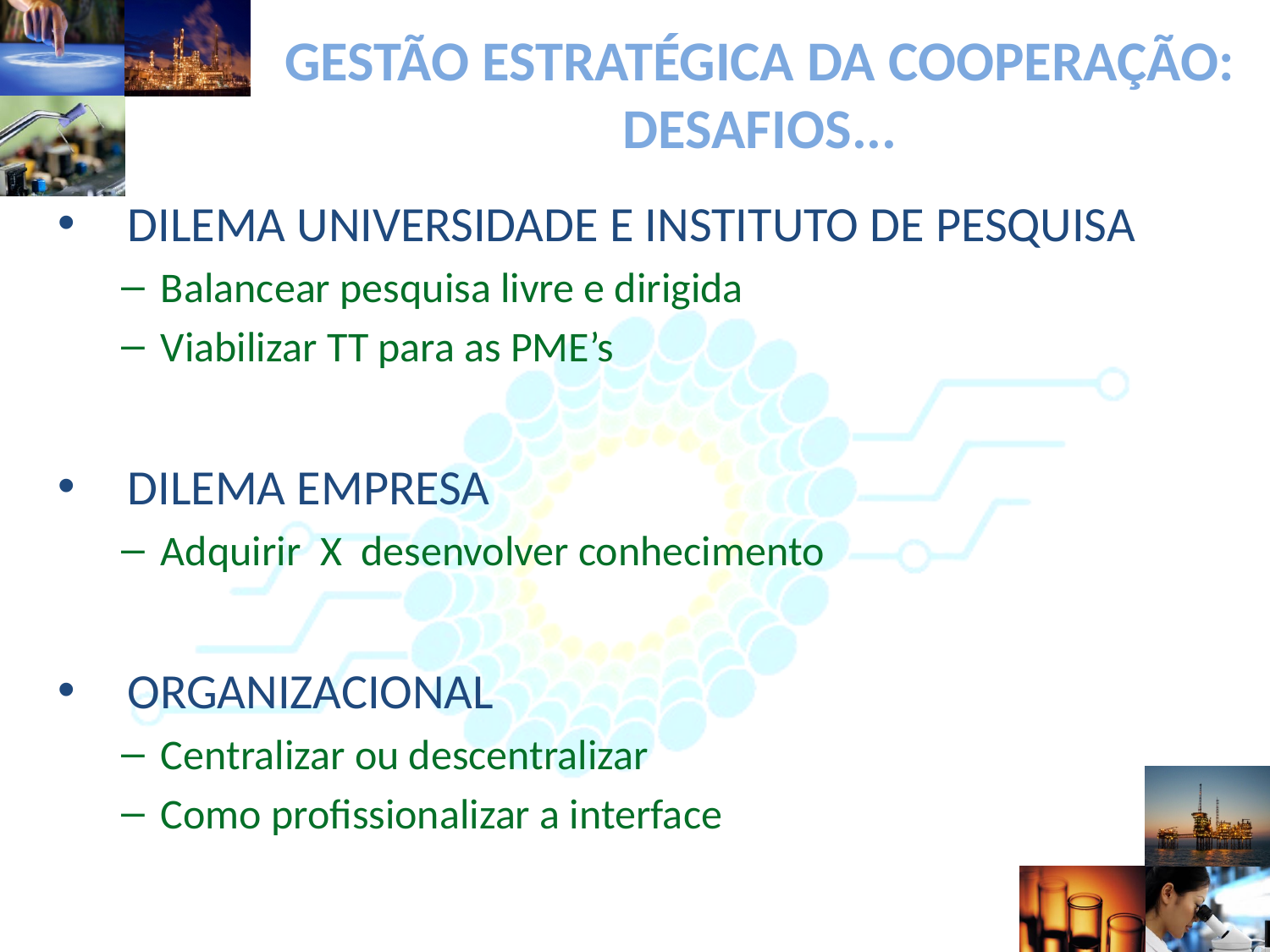

# GESTÃO ESTRATÉGICA DA COOPERAÇÃO: DESAFIOS...
  DILEMA UNIVERSIDADE E INSTITUTO DE PESQUISA
Balancear pesquisa livre e dirigida
Viabilizar TT para as PME’s

  DILEMA EMPRESA
Adquirir  X  desenvolver conhecimento

  ORGANIZACIONAL
Centralizar ou descentralizar
Como profissionalizar a interface